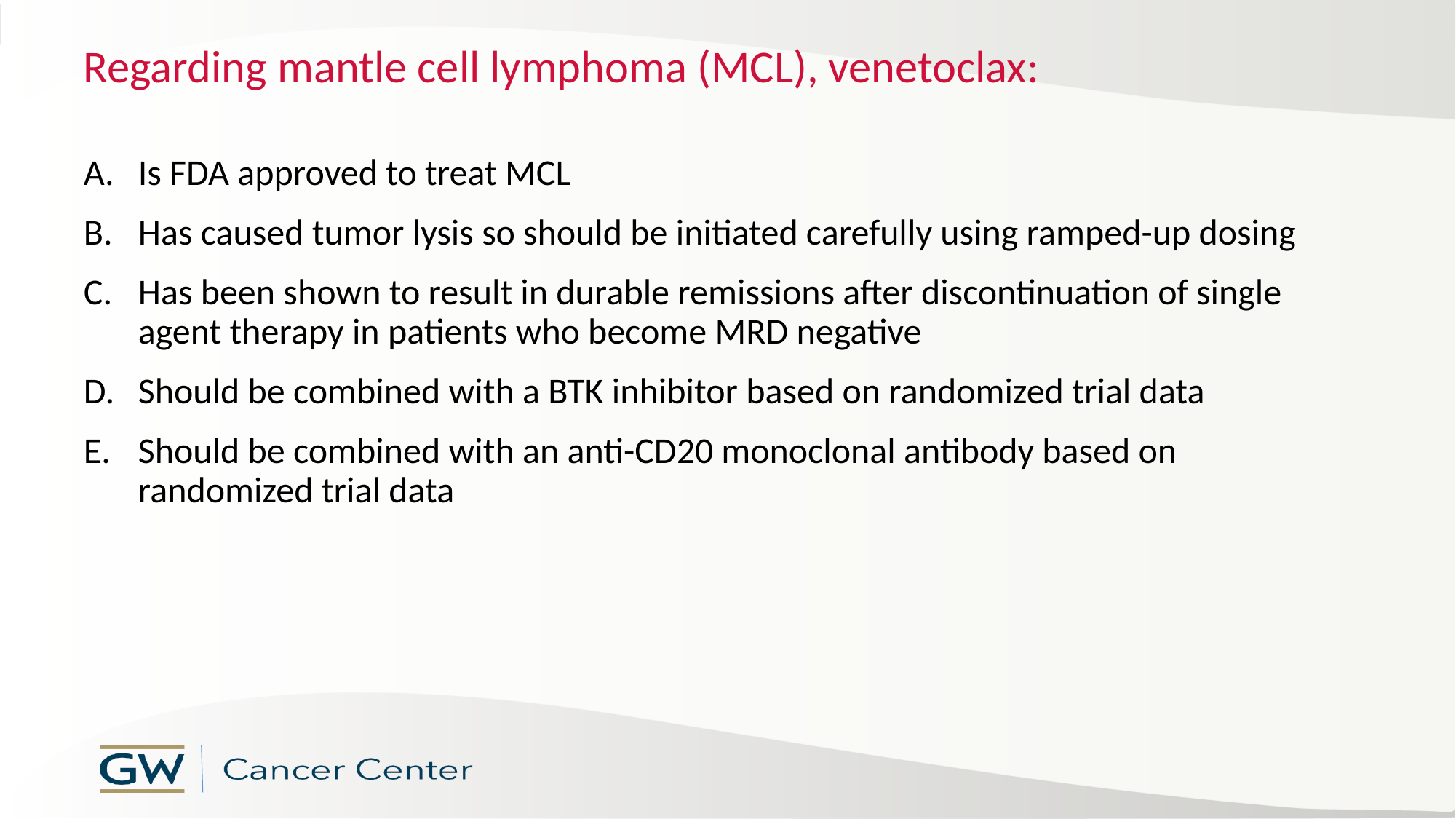

# Regarding mantle cell lymphoma (MCL), venetoclax:
Is FDA approved to treat MCL
Has caused tumor lysis so should be initiated carefully using ramped-up dosing
Has been shown to result in durable remissions after discontinuation of single agent therapy in patients who become MRD negative
Should be combined with a BTK inhibitor based on randomized trial data
Should be combined with an anti-CD20 monoclonal antibody based on randomized trial data